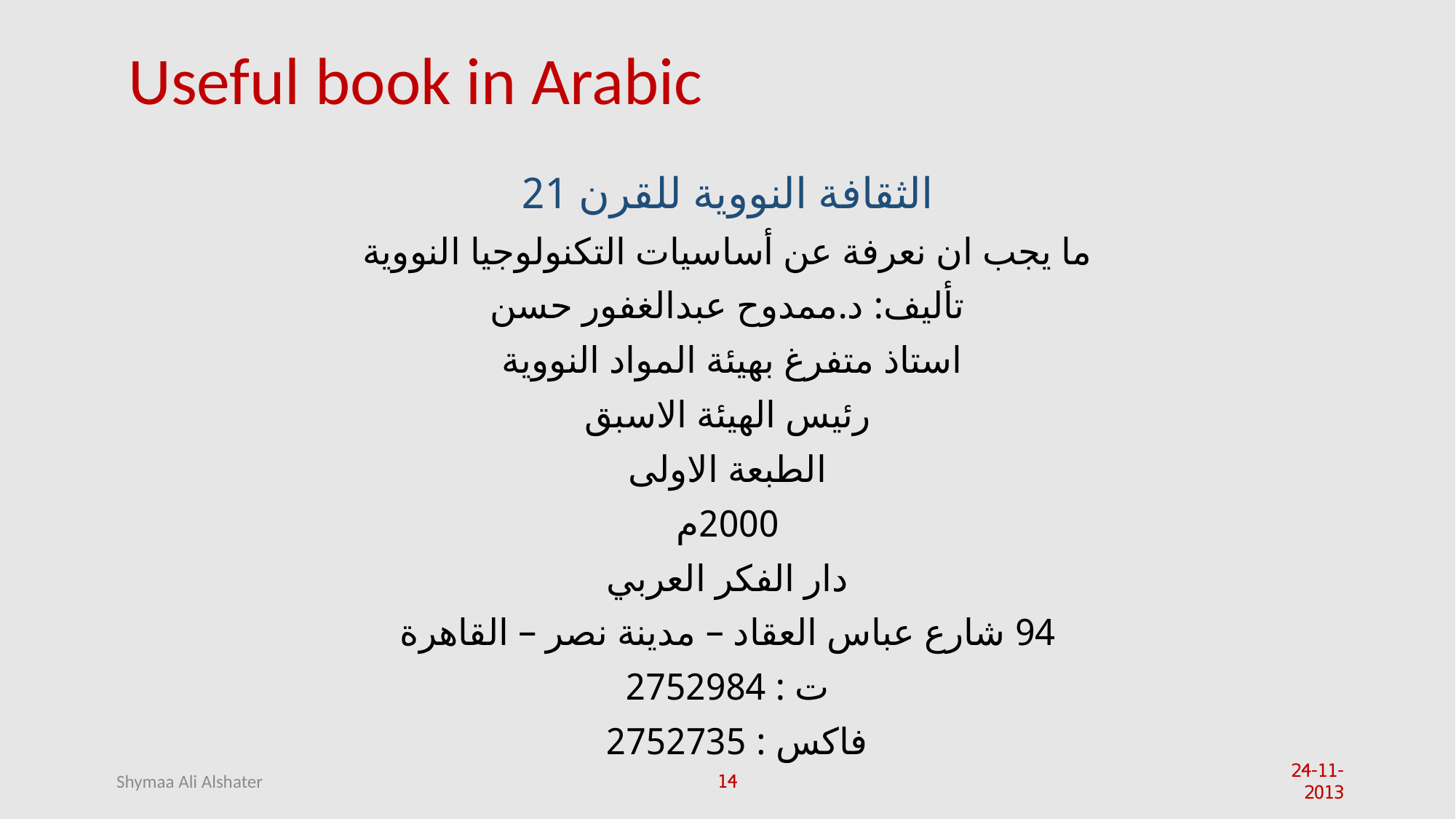

# Useful book in Arabic
الثقافة النووية للقرن 21
ما يجب ان نعرفة عن أساسيات التكنولوجيا النووية
تأليف: د.ممدوح عبدالغفور حسن
استاذ متفرغ بهيئة المواد النووية
رئيس الهيئة الاسبق
الطبعة الاولى
2000م
دار الفكر العربي
94 شارع عباس العقاد – مدينة نصر – القاهرة
ت : 2752984
فاكس : 2752735
Shymaa Ali Alshater
14
24-11-2013